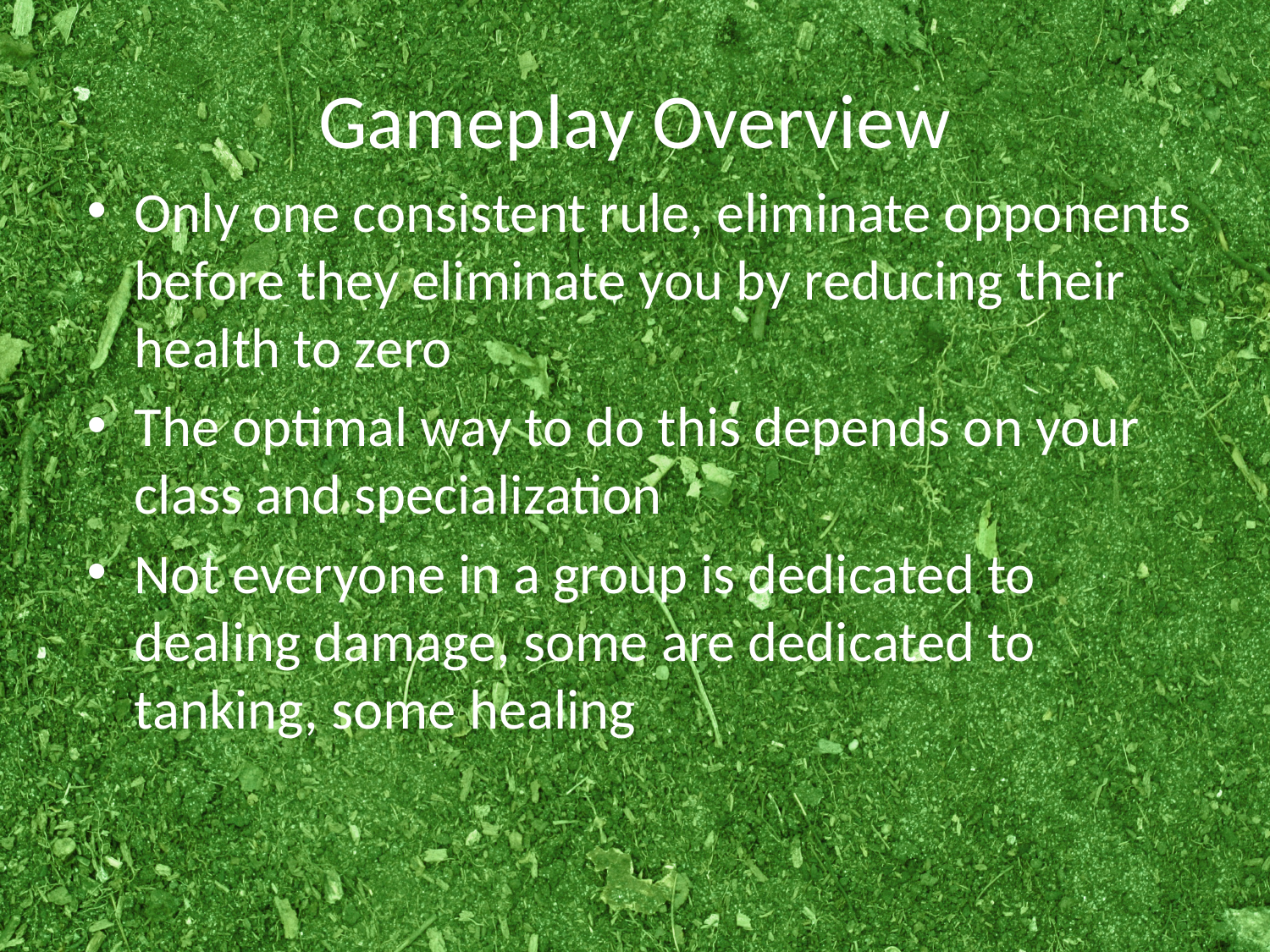

# Gameplay Overview
Only one consistent rule, eliminate opponents before they eliminate you by reducing their health to zero
The optimal way to do this depends on your class and specialization
Not everyone in a group is dedicated to dealing damage, some are dedicated to tanking, some healing